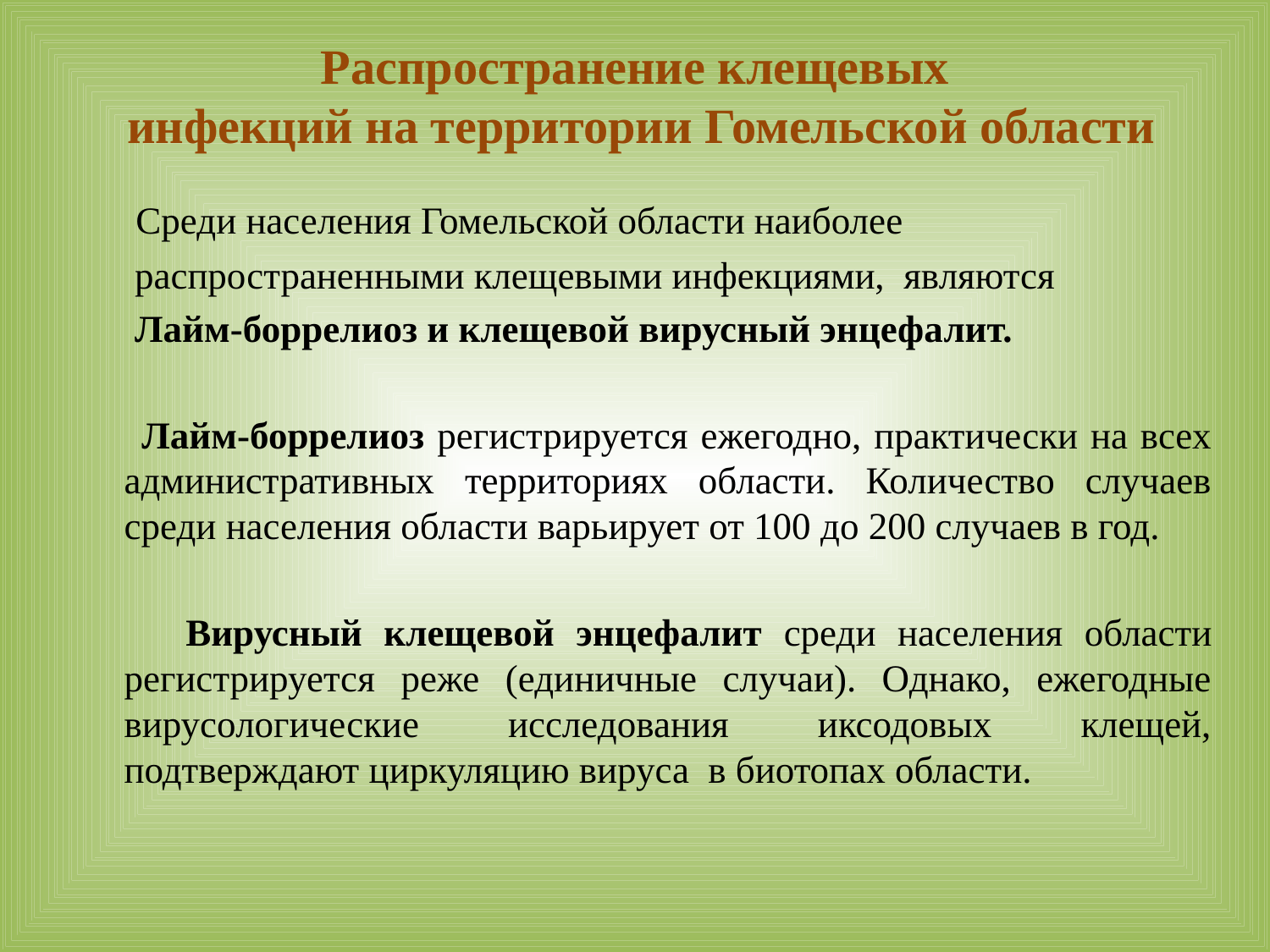

# Распространение клещевых инфекций на территории Гомельской области
     Среди населения Гомельской области наиболее
      распространенными клещевыми инфекциями,  являются
      Лайм-боррелиоз и клещевой вирусный энцефалит.

     Лайм-боррелиоз регистрируется ежегодно, практически на всех административных территориях области. Количество случаев среди населения области варьирует от 100 до 200 случаев в год.

     Вирусный клещевой энцефалит среди населения области регистрируется реже (единичные случаи). Однако, ежегодные вирусологические исследования иксодовых клещей, подтверждают циркуляцию вируса  в биотопах области.